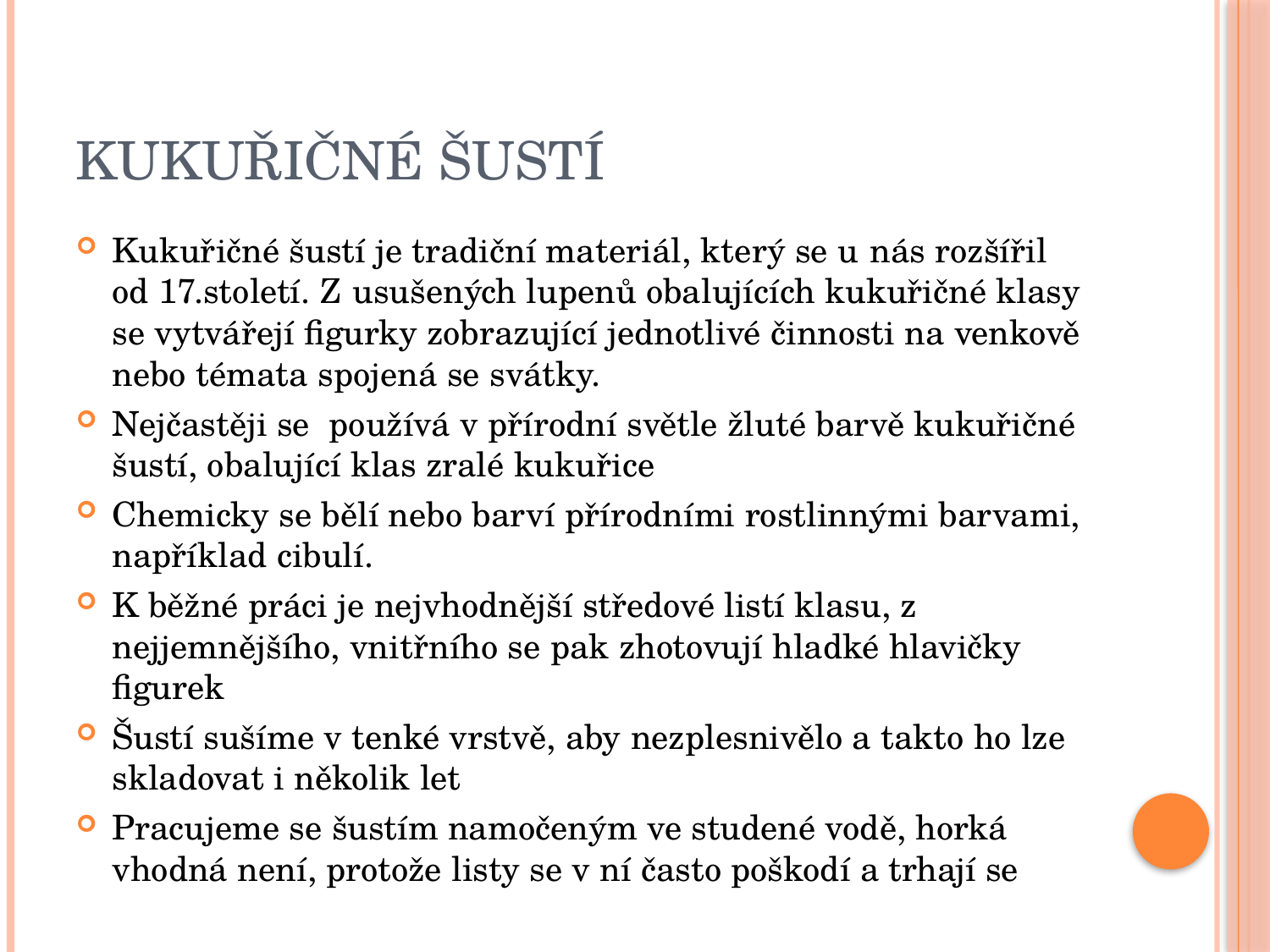

# Kukuřičné šustí
Kukuřičné šustí je tradiční materiál, který se u nás rozšířil od 17.století. Z usušených lupenů obalujících kukuřičné klasy se vytvářejí figurky zobrazující jednotlivé činnosti na venkově nebo témata spojená se svátky.
Nejčastěji se  používá v přírodní světle žluté barvě kukuřičné šustí, obalující klas zralé kukuřice
Chemicky se bělí nebo barví přírodními rostlinnými barvami, například cibulí.
K běžné práci je nejvhodnější středové listí klasu, z nejjemnějšího, vnitřního se pak zhotovují hladké hlavičky figurek
Šustí sušíme v tenké vrstvě, aby nezplesnivělo a takto ho lze skladovat i několik let
Pracujeme se šustím namočeným ve studené vodě, horká vhodná není, protože listy se v ní často poškodí a trhají se